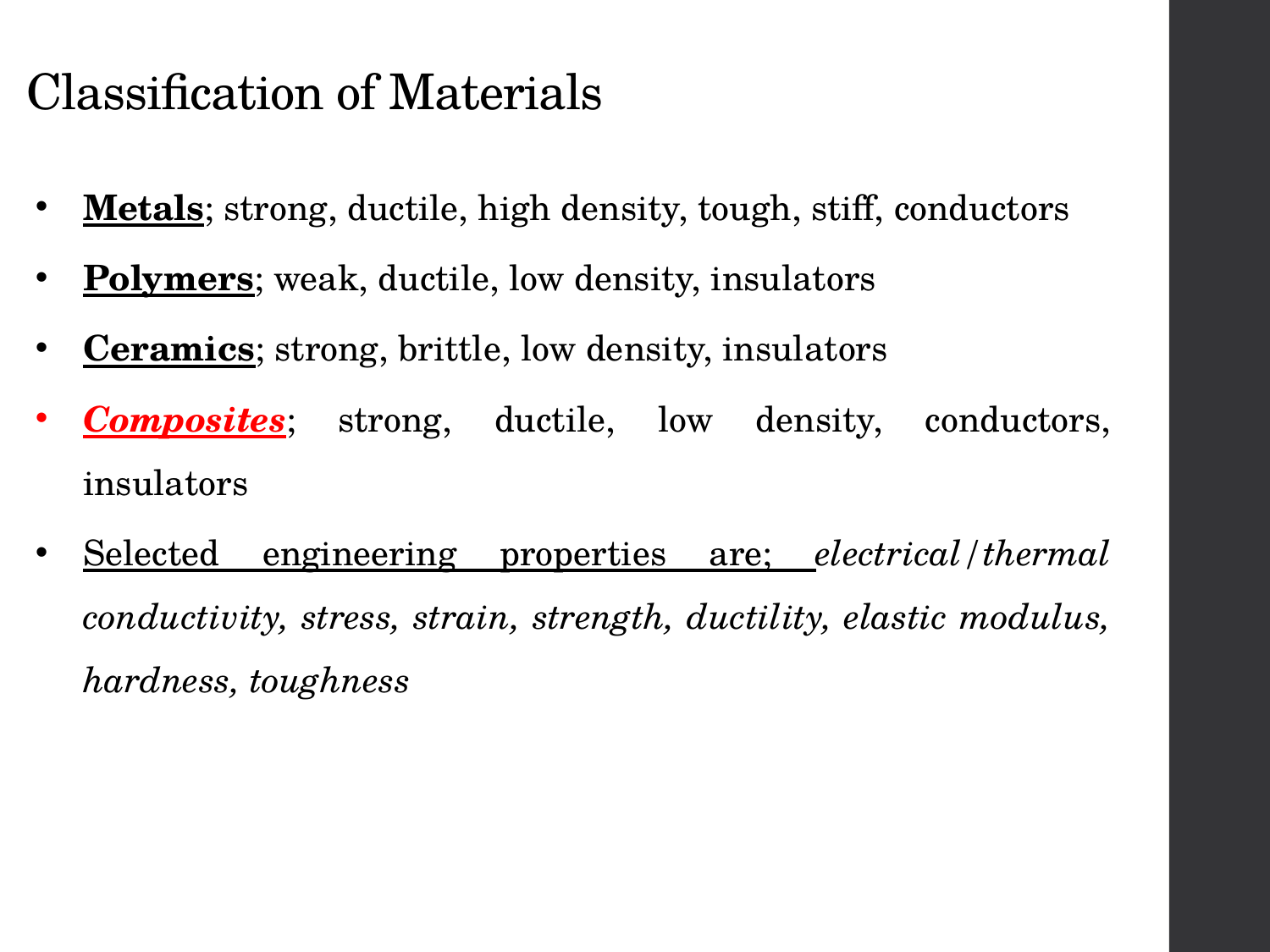

# Classification of Materials
Metals; strong, ductile, high density, tough, stiff, conductors
Polymers; weak, ductile, low density, insulators
Ceramics; strong, brittle, low density, insulators
Composites; strong, ductile, low density, conductors, insulators
Selected engineering properties are; electrical/thermal conductivity, stress, strain, strength, ductility, elastic modulus, hardness, toughness